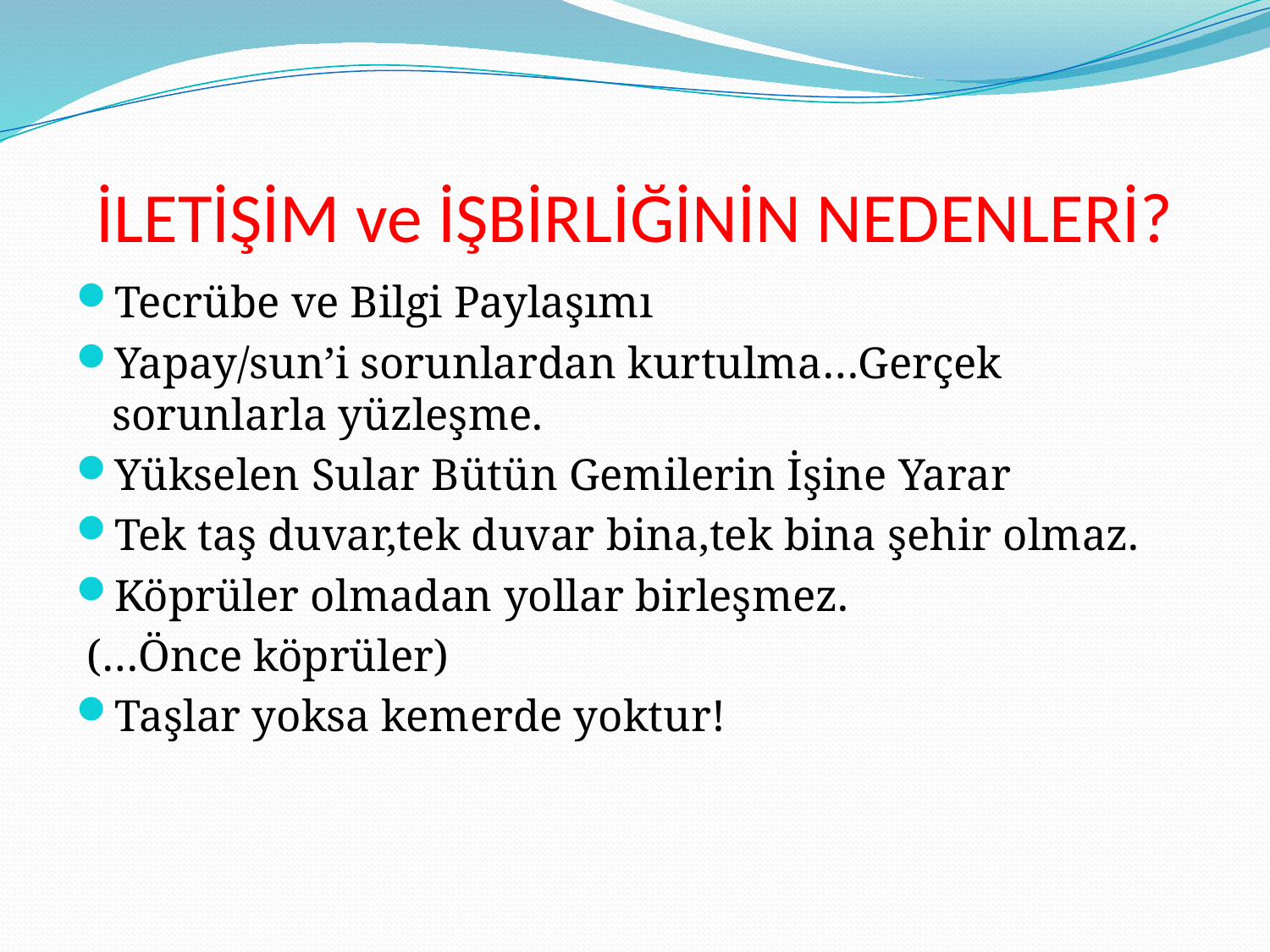

# İLETİŞİM ve İŞBİRLİĞİNİN NEDENLERİ?
Tecrübe ve Bilgi Paylaşımı
Yapay/sun’i sorunlardan kurtulma…Gerçek sorunlarla yüzleşme.
Yükselen Sular Bütün Gemilerin İşine Yarar
Tek taş duvar,tek duvar bina,tek bina şehir olmaz.
Köprüler olmadan yollar birleşmez.
 (…Önce köprüler)
Taşlar yoksa kemerde yoktur!